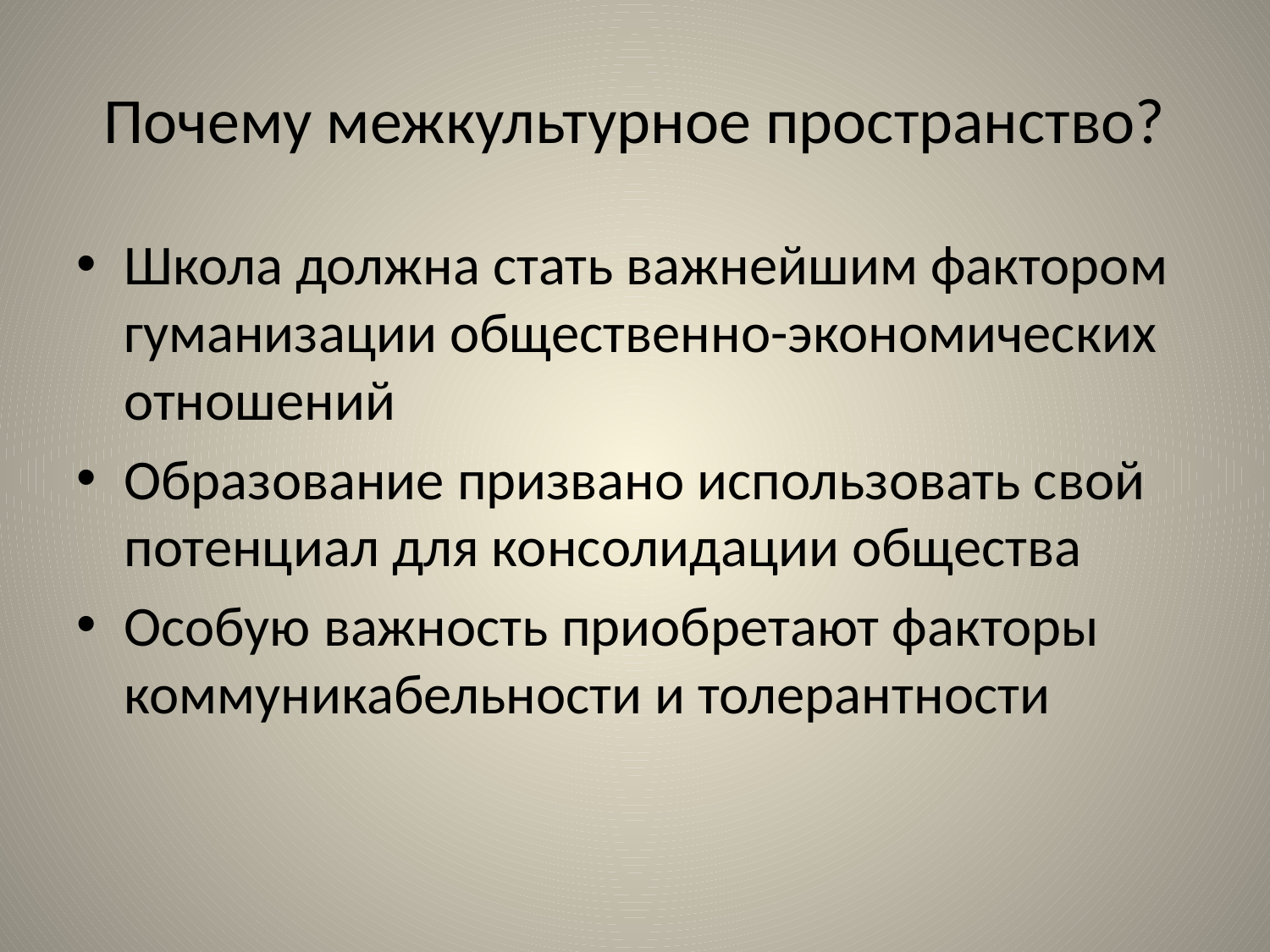

# Почему межкультурное пространство?
Школа должна стать важнейшим фактором гуманизации общественно-экономических отношений
Образование призвано использовать свой потенциал для консолидации общества
Особую важность приобретают факторы коммуникабельности и толерантности